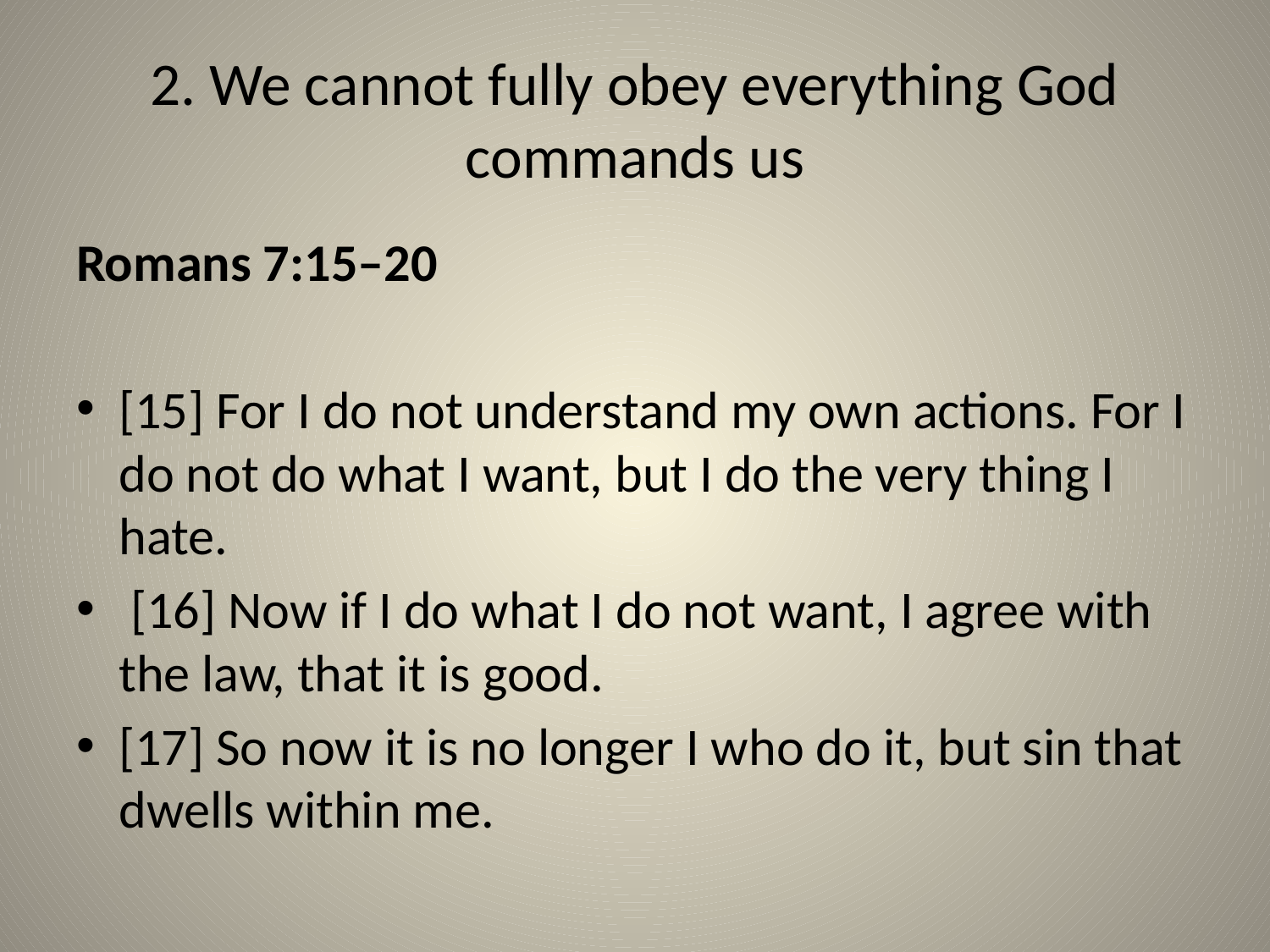

# 2. We cannot fully obey everything God commands us
Romans 7:15–20

[15] For I do not understand my own actions. For I do not do what I want, but I do the very thing I hate.
 [16] Now if I do what I do not want, I agree with the law, that it is good.
[17] So now it is no longer I who do it, but sin that dwells within me.